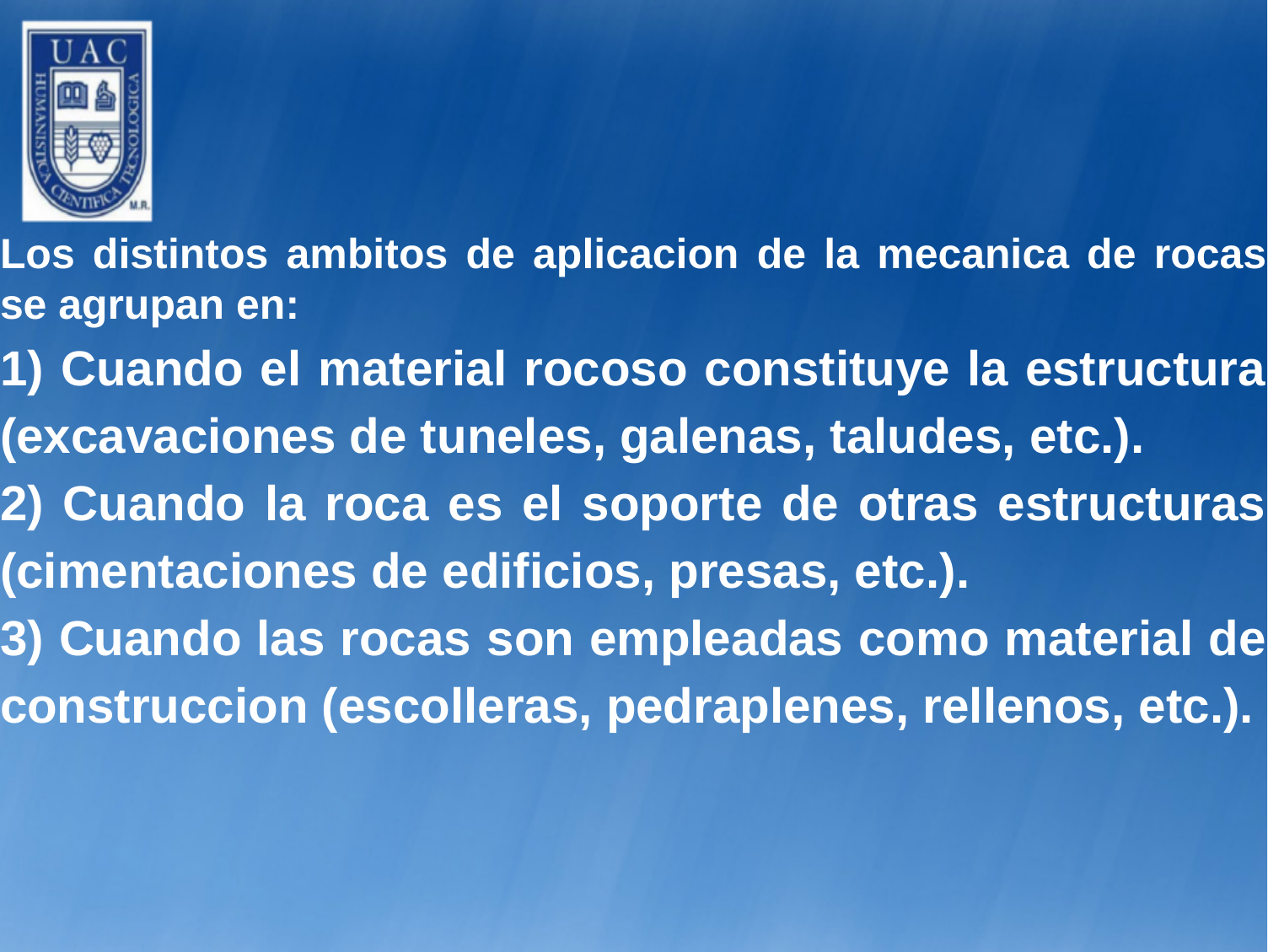

Los distintos ambitos de aplicacion de la mecanica de rocas se agrupan en:
1) Cuando el material rocoso constituye la estructura (excavaciones de tuneles, galenas, taludes, etc.).
2) Cuando la roca es el soporte de otras estructuras (cimentaciones de edificios, presas, etc.).
3) Cuando las rocas son empleadas como material de construccion (escolleras, pedraplenes, rellenos, etc.).